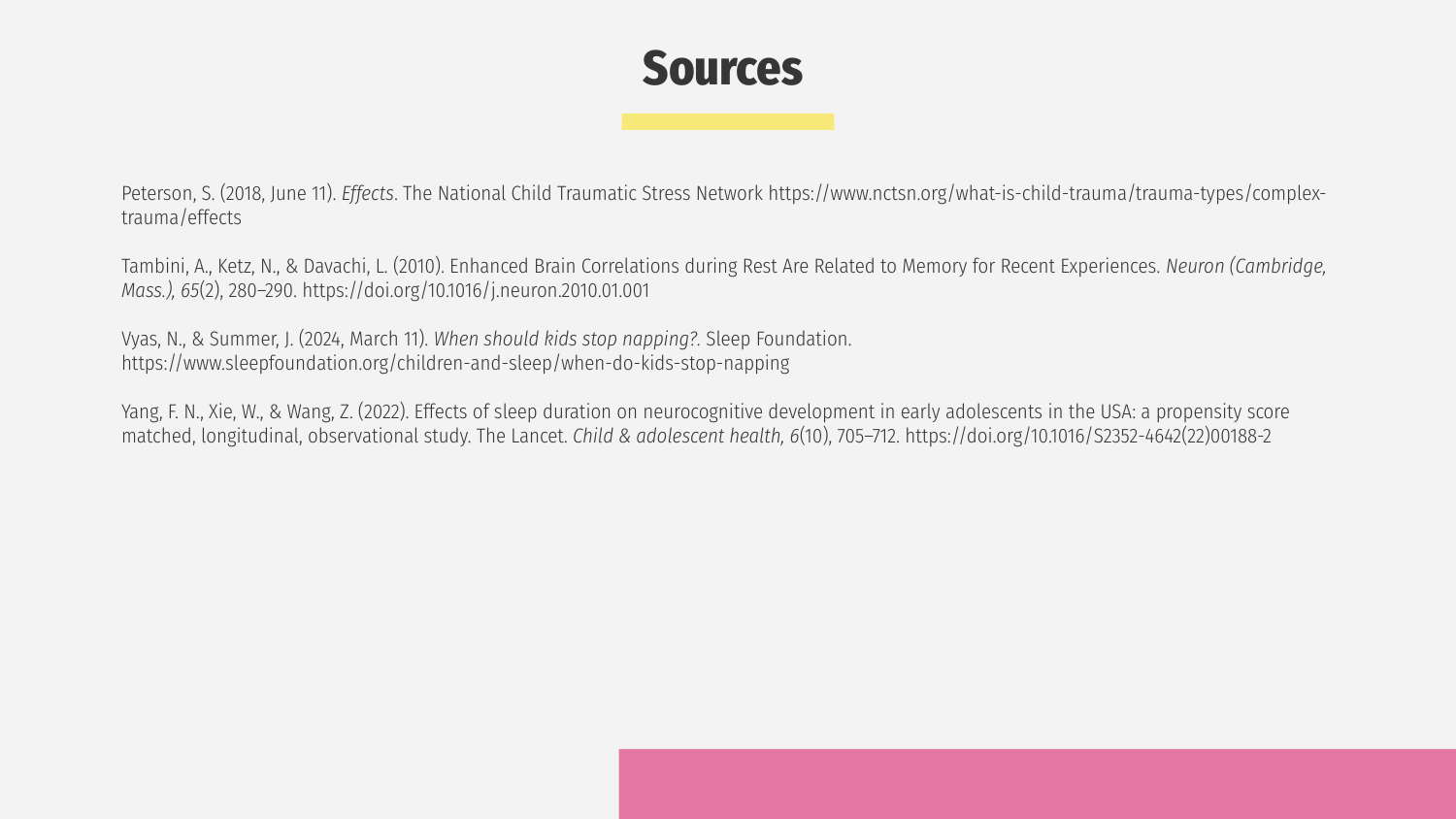

# Sources

Peterson, S. (2018, June 11). Effects. The National Child Traumatic Stress Network https://www.nctsn.org/what-is-child-trauma/trauma-types/complex-trauma/effects

Tambini, A., Ketz, N., & Davachi, L. (2010). Enhanced Brain Correlations during Rest Are Related to Memory for Recent Experiences. Neuron (Cambridge, Mass.), 65(2), 280–290. https://doi.org/10.1016/j.neuron.2010.01.001

Vyas, N., & Summer, J. (2024, March 11). When should kids stop napping?. Sleep Foundation. https://www.sleepfoundation.org/children-and-sleep/when-do-kids-stop-napping

Yang, F. N., Xie, W., & Wang, Z. (2022). Effects of sleep duration on neurocognitive development in early adolescents in the USA: a propensity score matched, longitudinal, observational study. The Lancet. Child & adolescent health, 6(10), 705–712. https://doi.org/10.1016/S2352-4642(22)00188-2